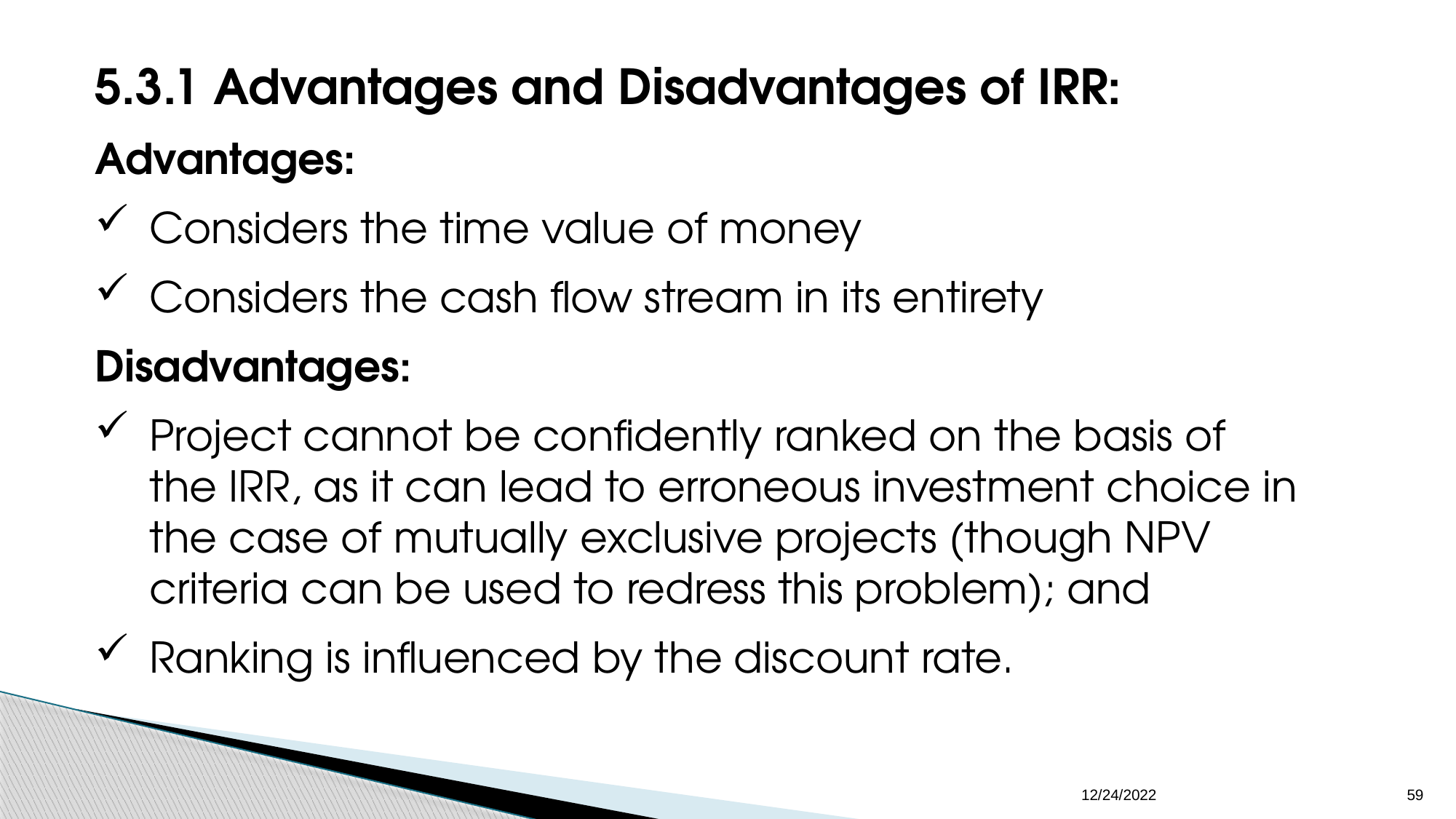

5.3.1 Advantages and Disadvantages of IRR:
Advantages:
Considers the time value of money
Considers the cash flow stream in its entirety
Disadvantages:
Project cannot be confidently ranked on the basis of the IRR, as it can lead to erroneous investment choice in the case of mutually exclusive projects (though NPV criteria can be used to redress this problem); and
Ranking is influenced by the discount rate.

12/24/2022
59